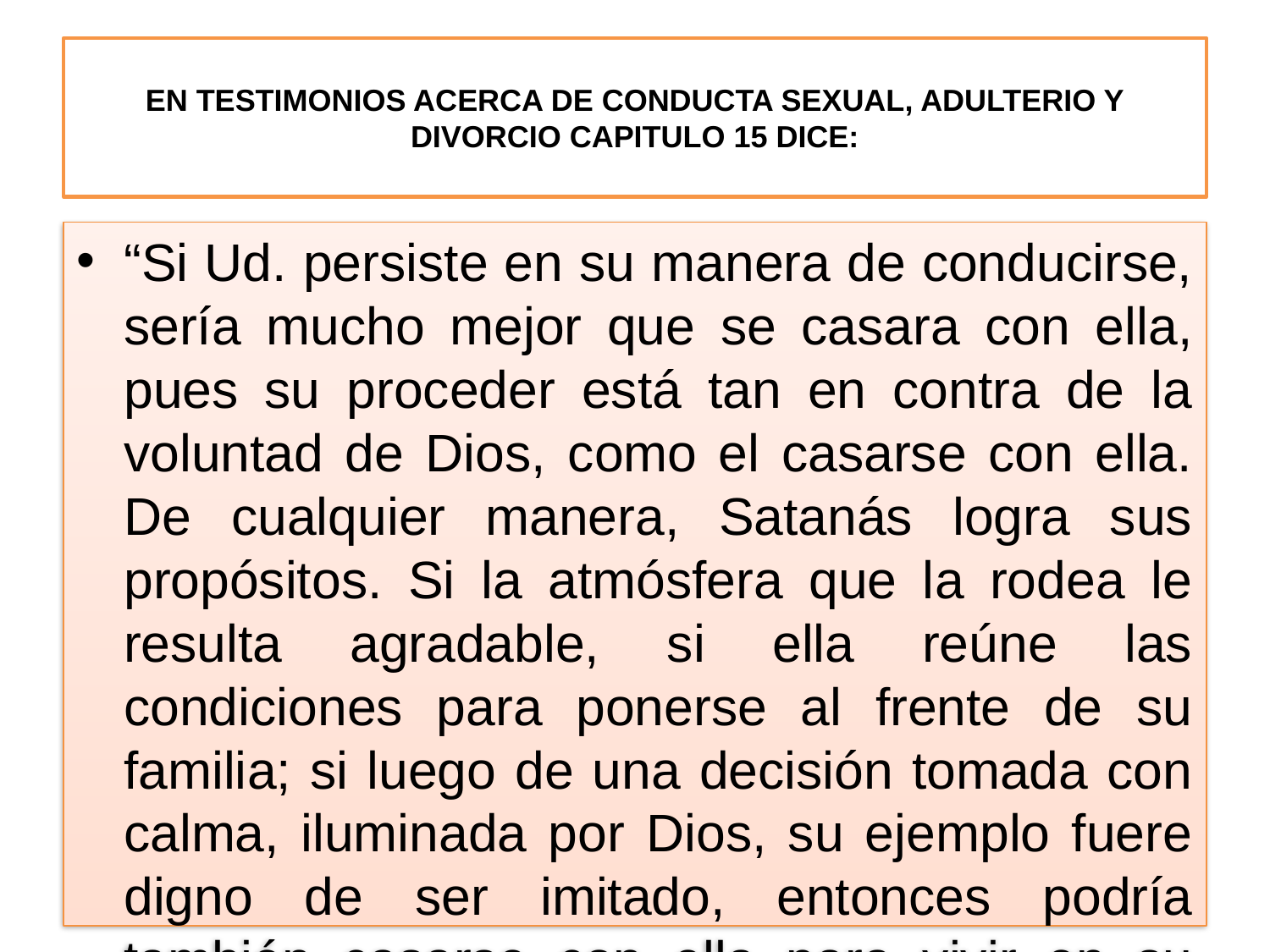

# EN TESTIMONIOS ACERCA DE CONDUCTA SEXUAL, ADULTERIO Y DIVORCIO CAPITULO 15 DICE:
“Si Ud. persiste en su manera de conducirse, sería mucho mejor que se casara con ella, pues su proceder está tan en contra de la voluntad de Dios, como el casarse con ella. De cualquier manera, Satanás logra sus propósitos. Si la atmósfera que la rodea le resulta agradable, si ella reúne las condiciones para ponerse al frente de su familia; si luego de una decisión tomada con calma, iluminada por Dios, su ejemplo fuere digno de ser imitado, entonces podría también casarse con ella para vivir en su compañía y conducirse ambos como el único hombre y la única mujer en la vida de una y otro. Como están las cosas, Ud.